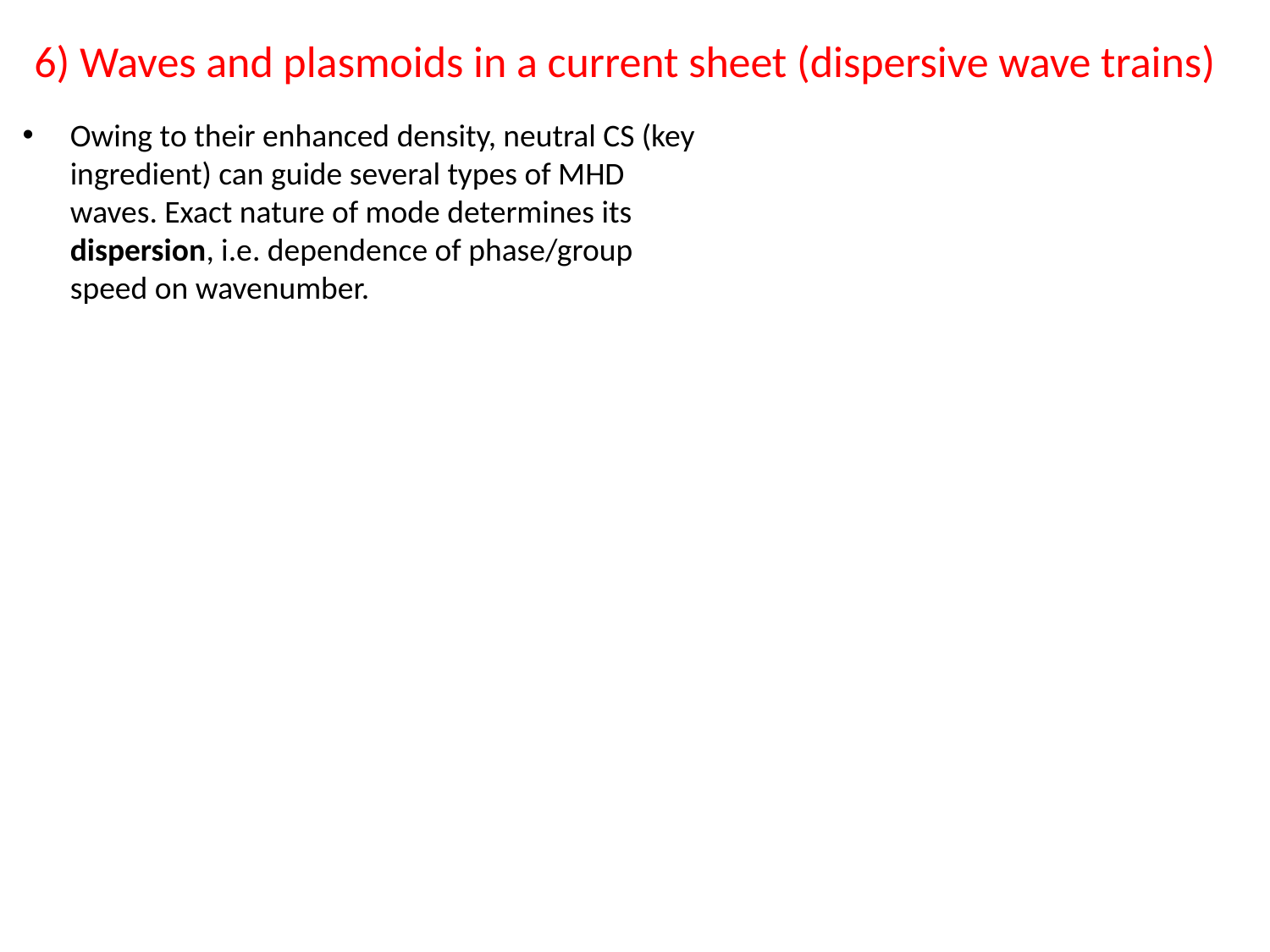

# 6) Waves and plasmoids in a current sheet (dispersive wave trains)
Owing to their enhanced density, neutral CS (key ingredient) can guide several types of MHD waves. Exact nature of mode determines its dispersion, i.e. dependence of phase/group speed on wavenumber.